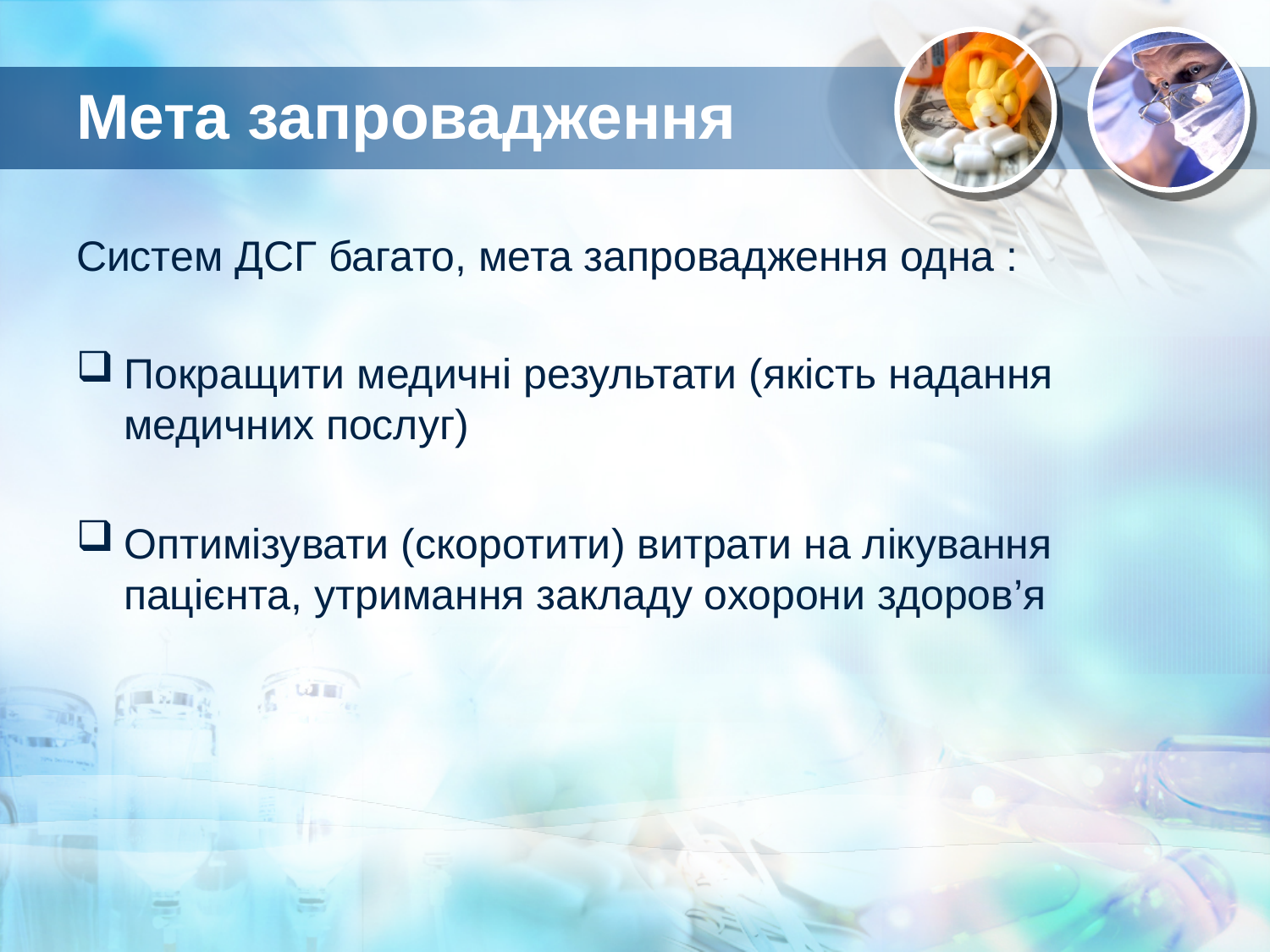

# Мета запровадження
Систем ДСГ багато, мета запровадження одна :

Покращити медичні результати (якість надання медичних послуг)

Оптимізувати (скоротити) витрати на лікування пацієнта, утримання закладу охорони здоров’я